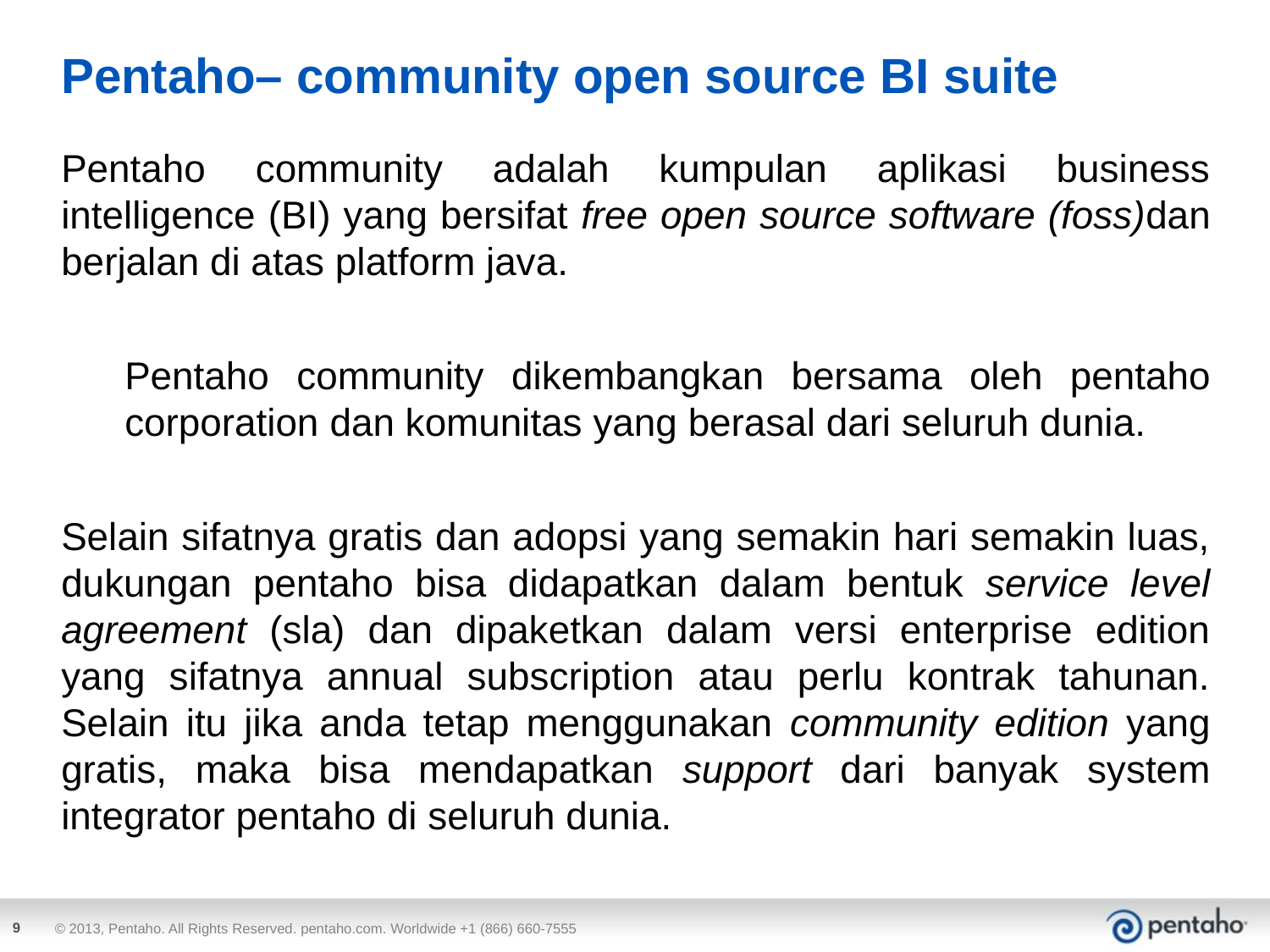

# Pentaho– community open source BI suite
Pentaho community adalah kumpulan aplikasi business intelligence (BI) yang bersifat free open source software (foss)dan berjalan di atas platform java.

Pentaho community dikembangkan bersama oleh pentaho corporation dan komunitas yang berasal dari seluruh dunia.

Selain sifatnya gratis dan adopsi yang semakin hari semakin luas, dukungan pentaho bisa didapatkan dalam bentuk service level agreement (sla) dan dipaketkan dalam versi enterprise edition yang sifatnya annual subscription atau perlu kontrak tahunan. Selain itu jika anda tetap menggunakan community edition yang gratis, maka bisa mendapatkan support dari banyak system integrator pentaho di seluruh dunia.